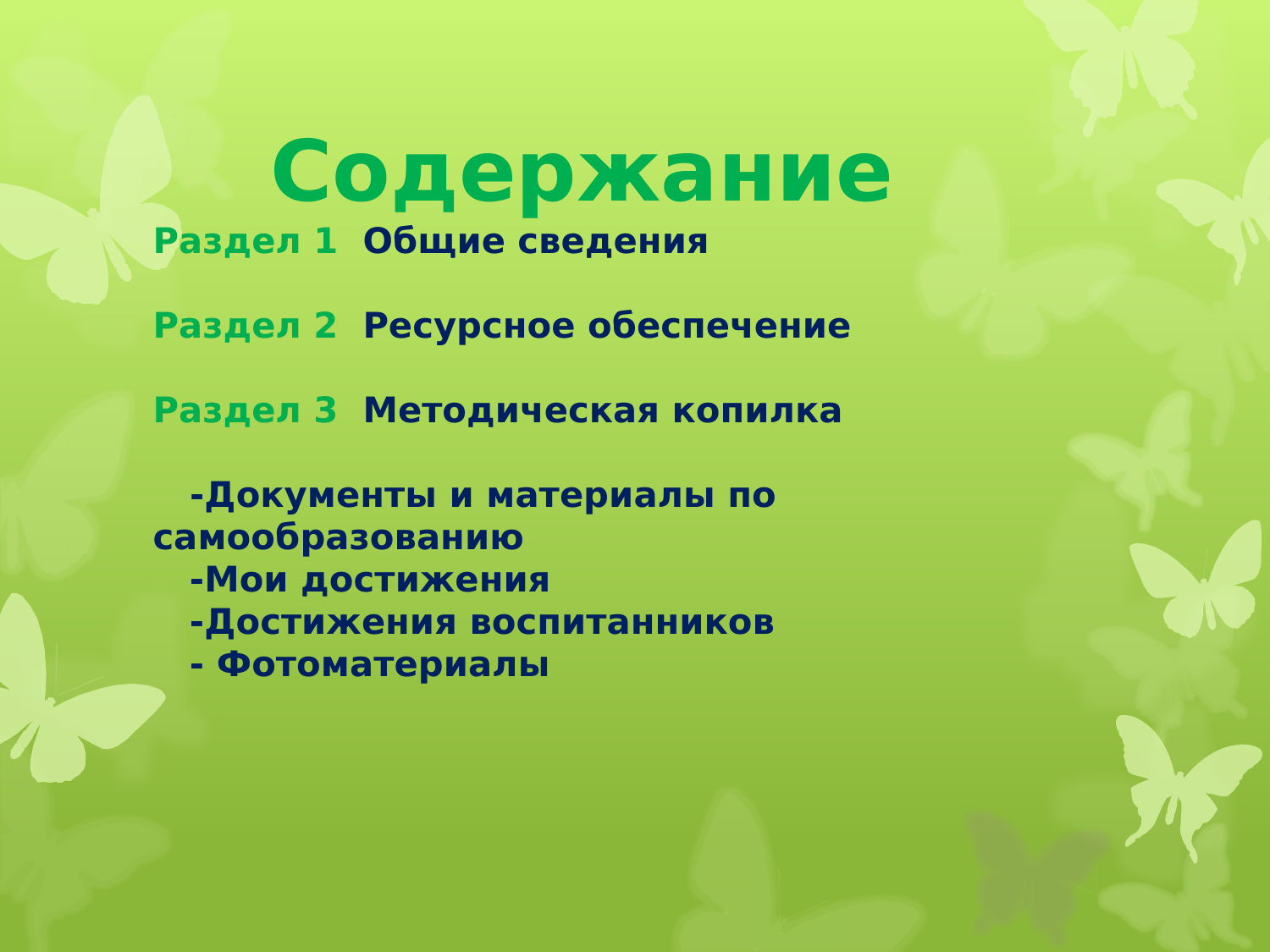

# Содержание Раздел 1  Общие сведения Раздел 2  Ресурсное обеспечение Раздел 3  Методическая копилка -Документы и материалы по   самообразованию -Мои достижения -Достижения воспитанников - Фотоматериалы